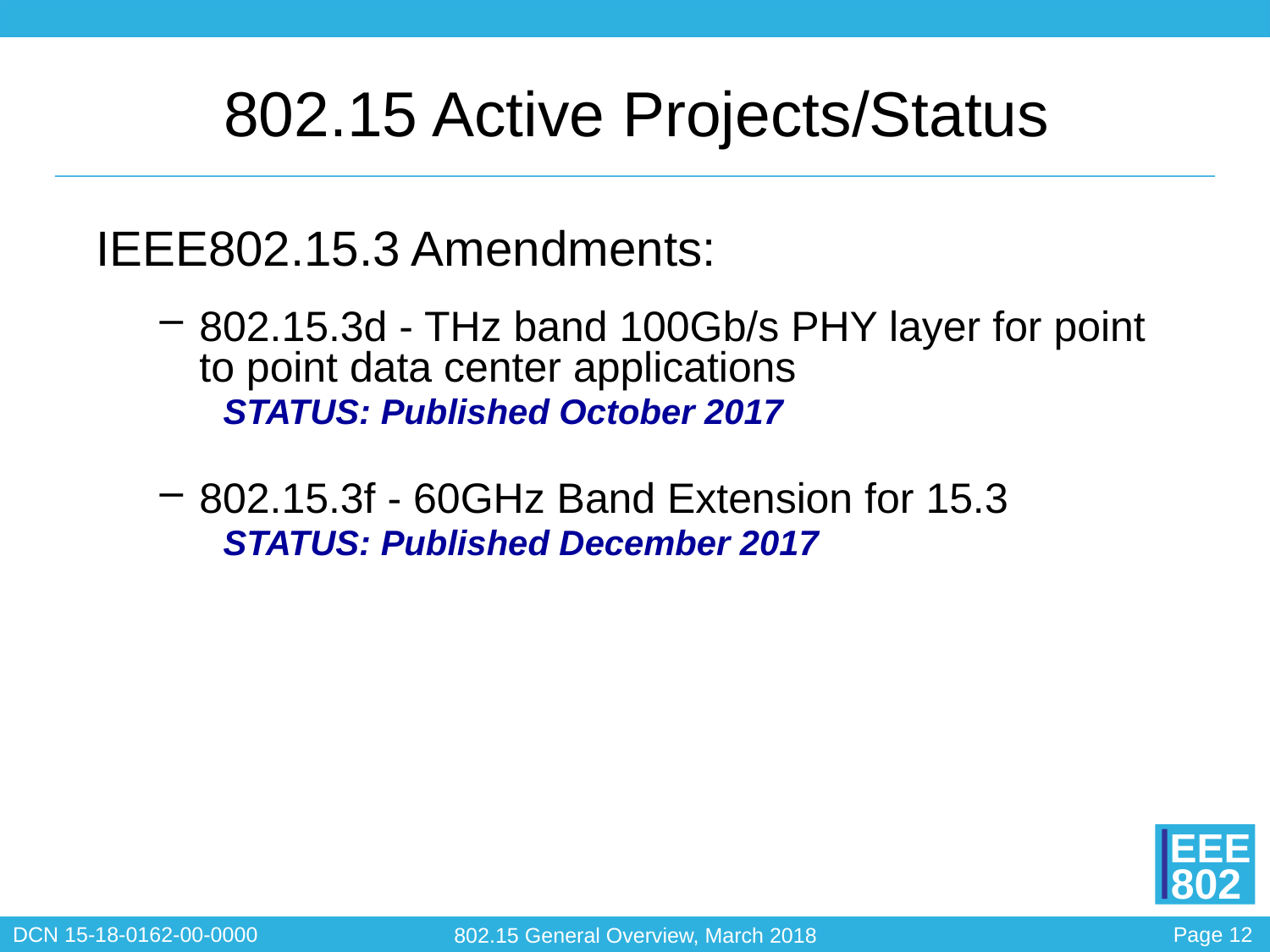

# 802.15 Active Projects/Status
IEEE802.15.3 Amendments:

802.15.3d - THz band 100Gb/s PHY layer for point to point data center applications
STATUS: Published October 2017

802.15.3f - 60GHz Band Extension for 15.3
STATUS: Published December 2017